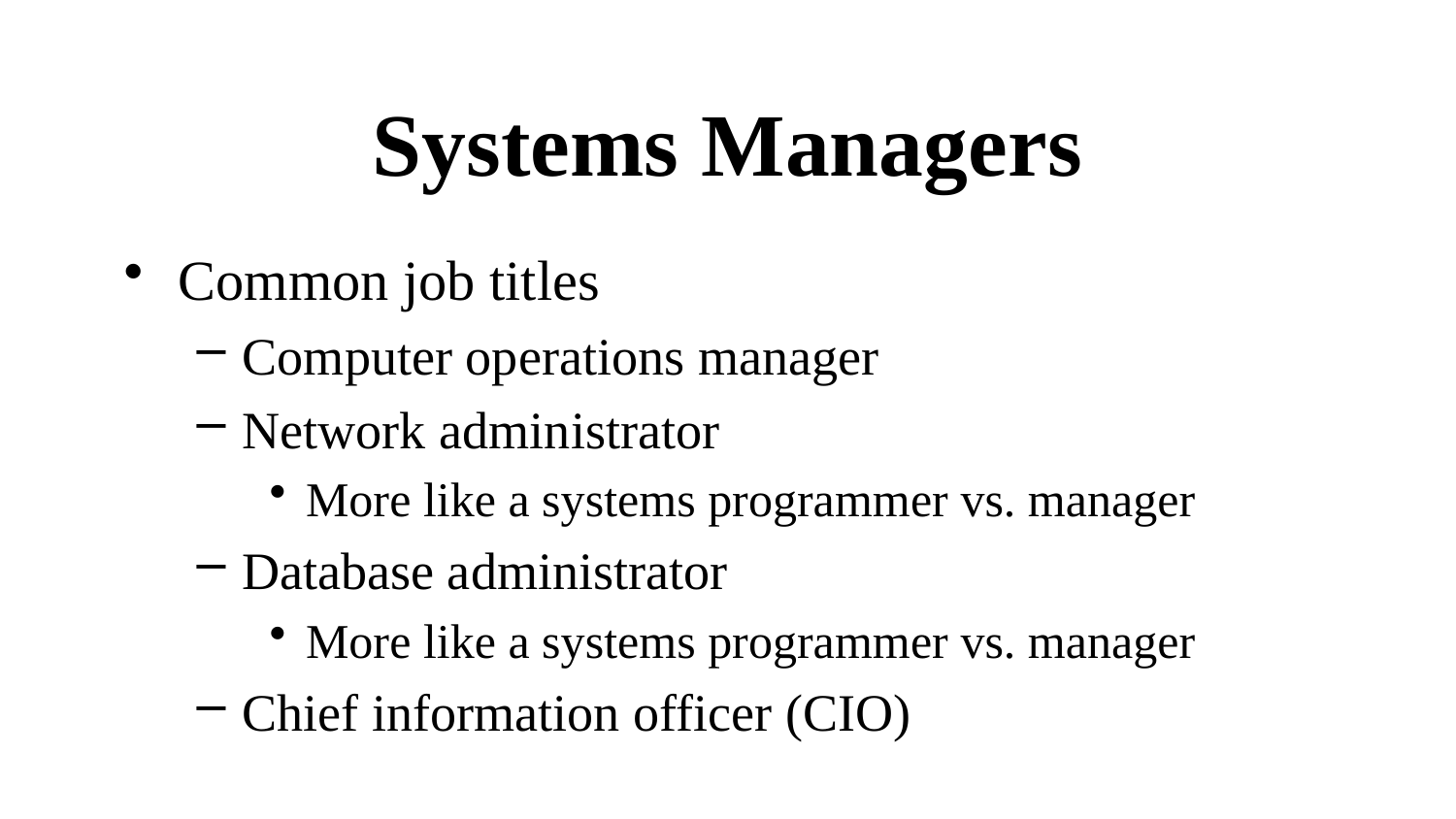

# Systems Managers
Common job titles
Computer operations manager
Network administrator
More like a systems programmer vs. manager
Database administrator
More like a systems programmer vs. manager
Chief information officer (CIO)